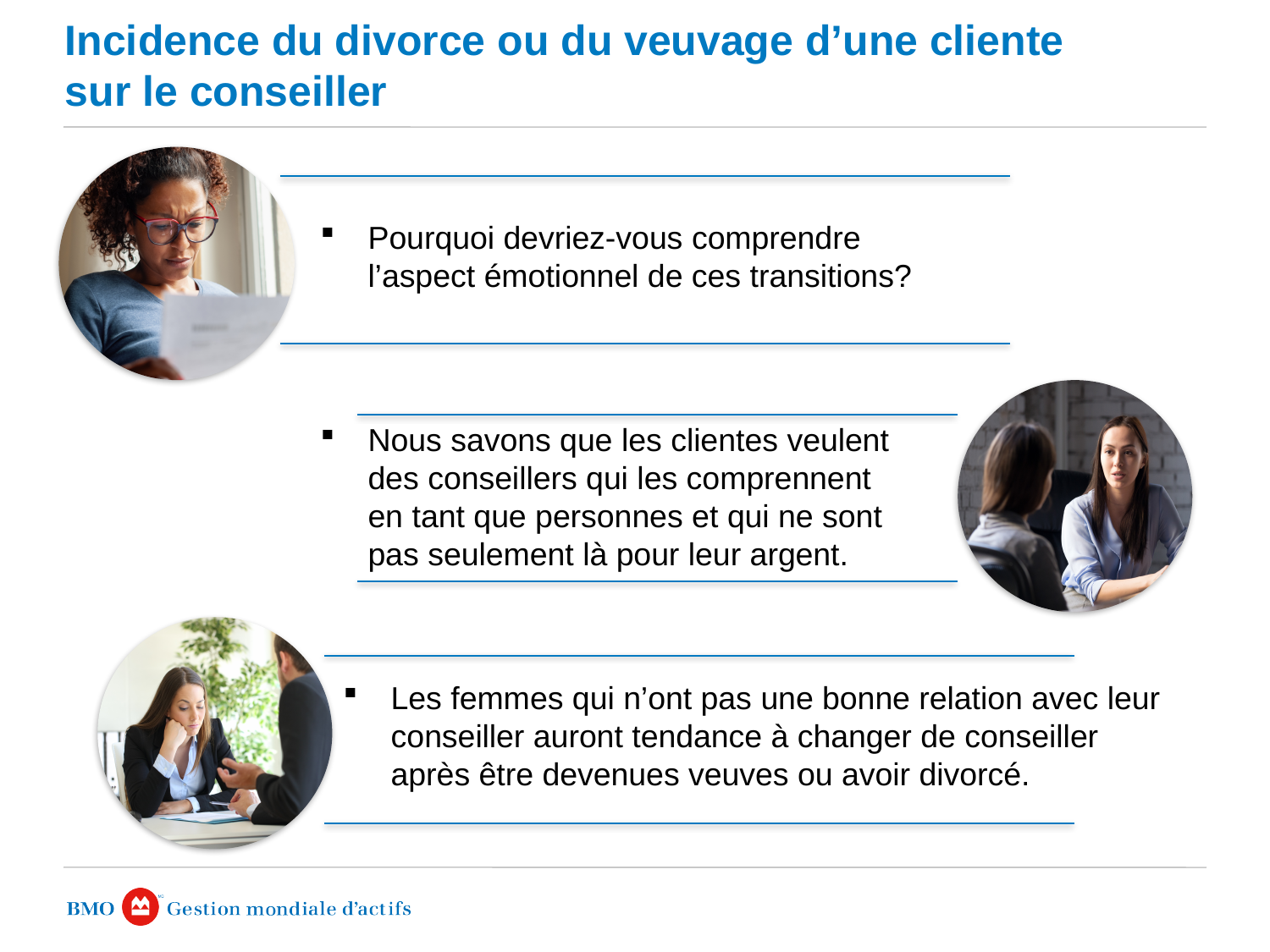

# Incidence du divorce ou du veuvage d’une cliente sur le conseiller

Pourquoi devriez-vous comprendre l’aspect émotionnel de ces transitions?

Nous savons que les clientes veulent des conseillers qui les comprennent en tant que personnes et qui ne sont pas seulement là pour leur argent.

Les femmes qui n’ont pas une bonne relation avec leur conseiller auront tendance à changer de conseiller après être devenues veuves ou avoir divorcé.